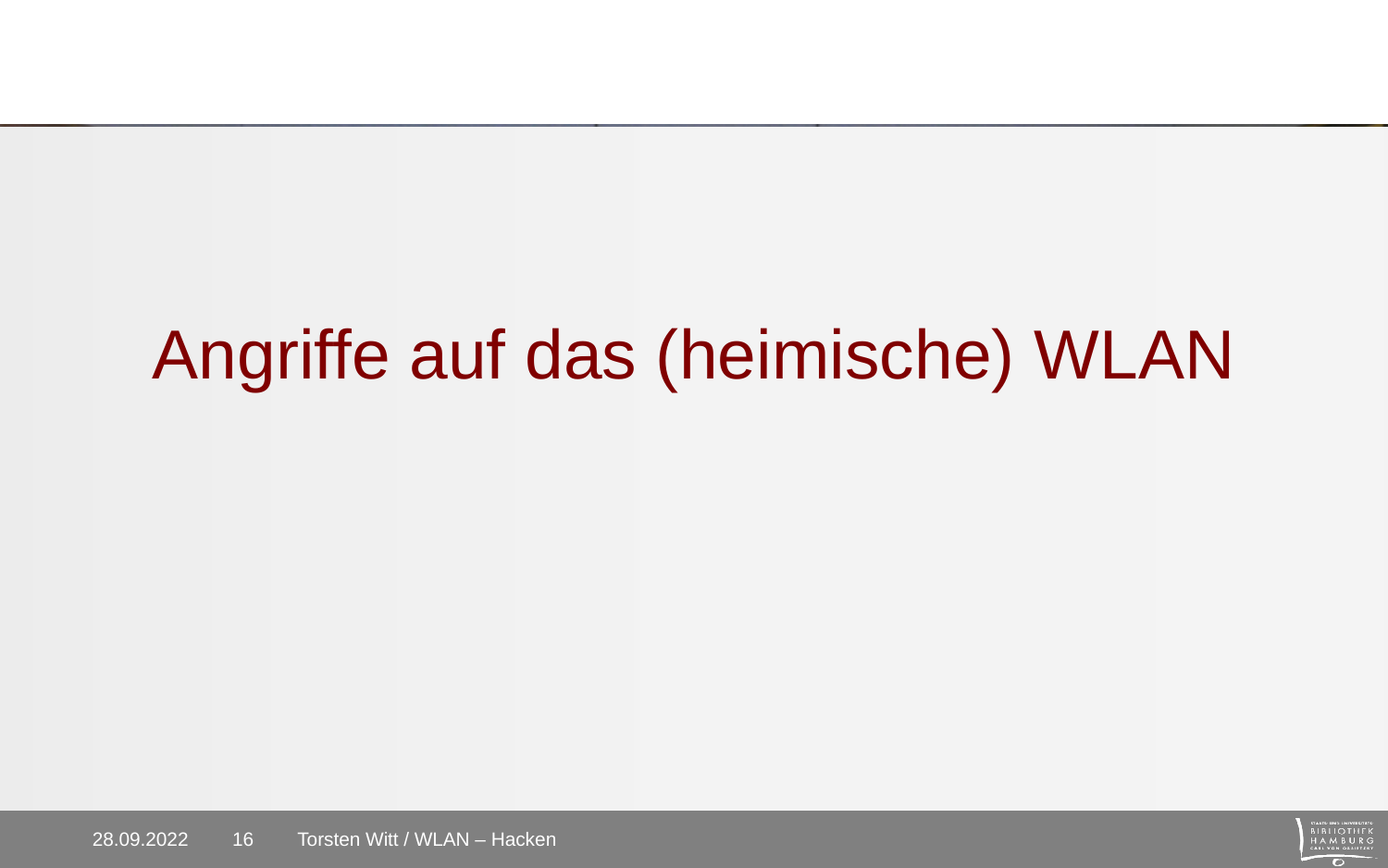

# Angriffe auf das (heimische) WLAN
28.09.2022
Torsten Witt / WLAN – Hacken
16